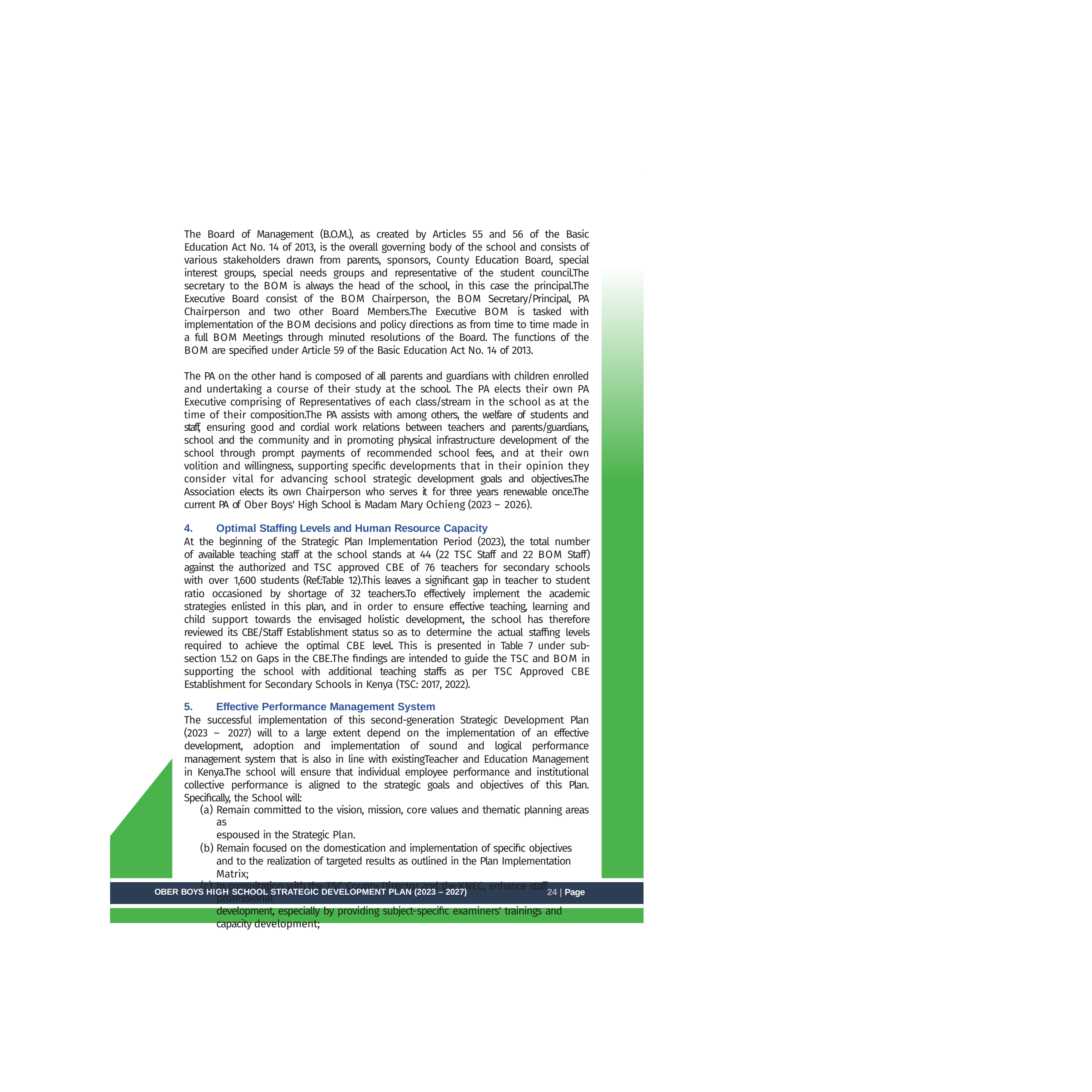

The Board of Management (B.O.M.), as created by Articles 55 and 56 of the Basic Education Act No. 14 of 2013, is the overall governing body of the school and consists of various stakeholders drawn from parents, sponsors, County Education Board, special interest groups, special needs groups and representative of the student council.The secretary to the BOM is always the head of the school, in this case the principal.The Executive Board consist of the BOM Chairperson, the BOM Secretary/Principal, PA Chairperson and two other Board Members.The Executive BOM is tasked with implementation of the BOM decisions and policy directions as from time to time made in a full BOM Meetings through minuted resolutions of the Board. The functions of the BOM are specified under Article 59 of the Basic Education Act No. 14 of 2013.

The PA on the other hand is composed of all parents and guardians with children enrolled and undertaking a course of their study at the school. The PA elects their own PA Executive comprising of Representatives of each class/stream in the school as at the time of their composition.The PA assists with among others, the welfare of students and staff, ensuring good and cordial work relations between teachers and parents/guardians, school and the community and in promoting physical infrastructure development of the school through prompt payments of recommended school fees, and at their own volition and willingness, supporting specific developments that in their opinion they consider vital for advancing school strategic development goals and objectives.The Association elects its own Chairperson who serves it for three years renewable once.The current PA of Ober Boys' High School is Madam Mary Ochieng (2023 – 2026).
Optimal Staffing Levels and Human Resource Capacity
At the beginning of the Strategic Plan Implementation Period (2023), the total number of available teaching staff at the school stands at 44 (22 TSC Staff and 22 BOM Staff) against the authorized and TSC approved CBE of 76 teachers for secondary schools with over 1,600 students (Ref.:Table 12).This leaves a significant gap in teacher to student ratio occasioned by shortage of 32 teachers.To effectively implement the academic strategies enlisted in this plan, and in order to ensure effective teaching, learning and child support towards the envisaged holistic development, the school has therefore reviewed its CBE/Staff Establishment status so as to determine the actual staffing levels required to achieve the optimal CBE level. This is presented in Table 7 under sub-section 1.5.2 on Gaps in the CBE.The findings are intended to guide the TSC and BOM in supporting the school with additional teaching staffs as per TSC Approved CBE Establishment for Secondary Schools in Kenya (TSC: 2017, 2022).
Effective Performance Management System
The successful implementation of this second-generation Strategic Development Plan (2023 – 2027) will to a large extent depend on the implementation of an effective development, adoption and implementation of sound and logical performance management system that is also in line with existingTeacher and Education Management in Kenya.The school will ensure that individual employee performance and institutional collective performance is aligned to the strategic goals and objectives of this Plan. Specifically, the School will:
Remain committed to the vision, mission, core values and thematic planning areas as
espoused in the Strategic Plan.
Remain focused on the domestication and implementation of specific objectives and to the realization of targeted results as outlined in the Plan Implementation Matrix;
In consultation with the TSC County Director and the KNEC, enhance staff professional
development, especially by providing subject-specific examiners' trainings and capacity development;
24 | Page
OBER BOYS HIGH SCHOOL STRATEGIC DEVELOPMENT PLAN (2023 – 2027)